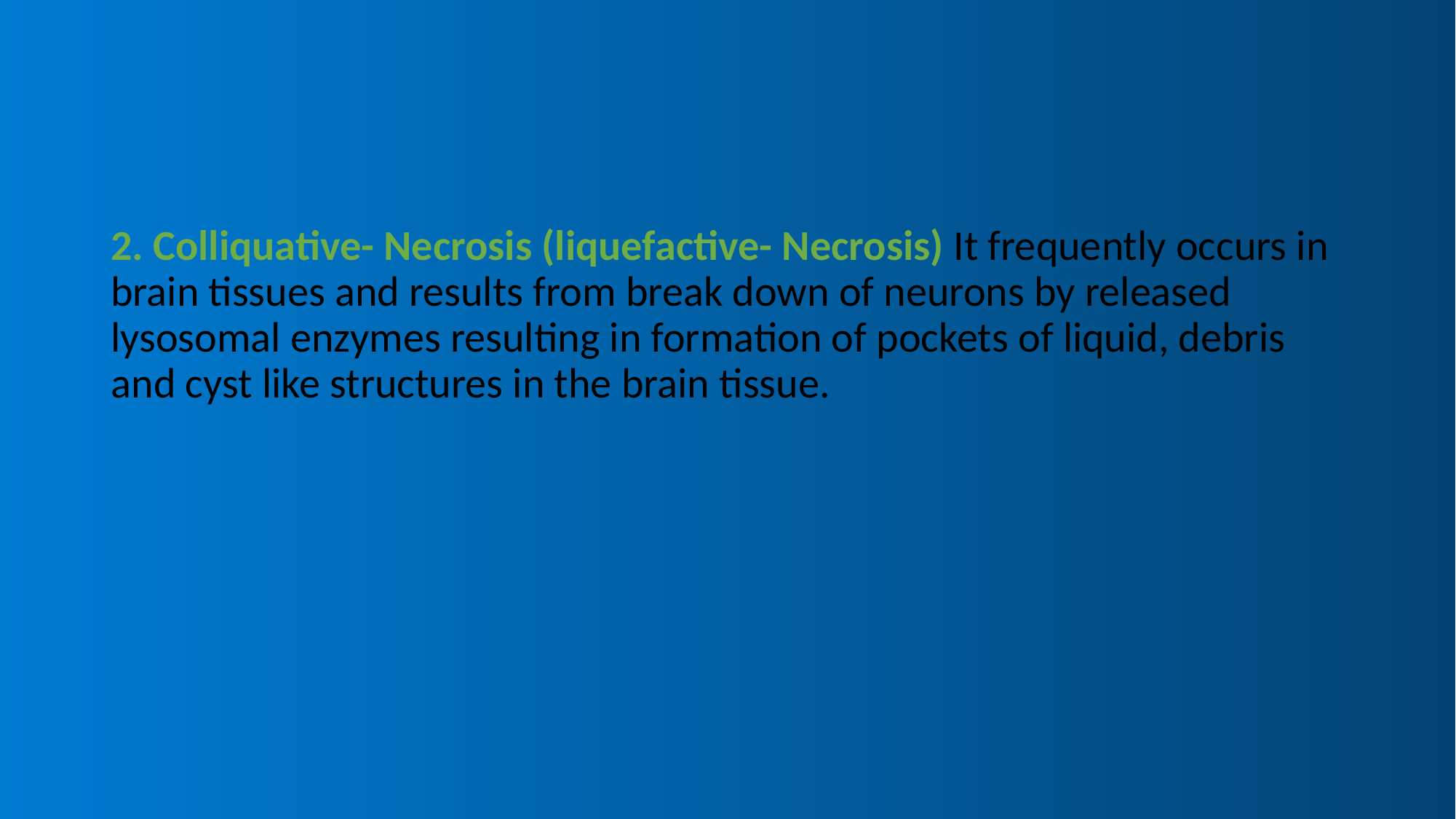

2. Colliquative- Necrosis (liquefactive- Necrosis) It frequently occurs in brain tissues and results from break down of neurons by released lysosomal enzymes resulting in formation of pockets of liquid, debris and cyst like structures in the brain tissue.